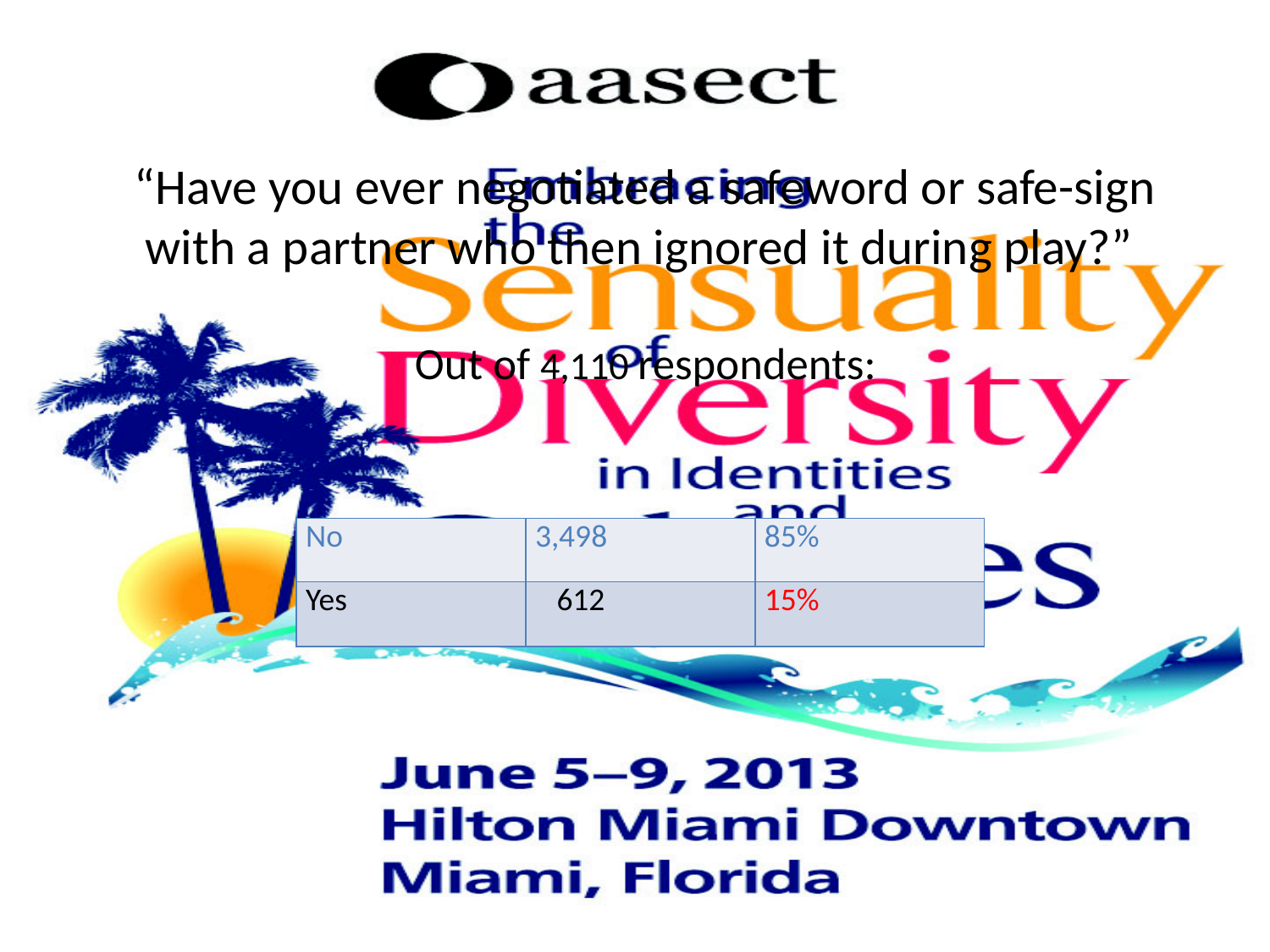

“Have you ever negotiated a safeword or safe-sign with a partner who then ignored it during play?”
Out of 4,110 respondents:
| No | 3,498 | 85% |
| --- | --- | --- |
| Yes | 612 | 15% |